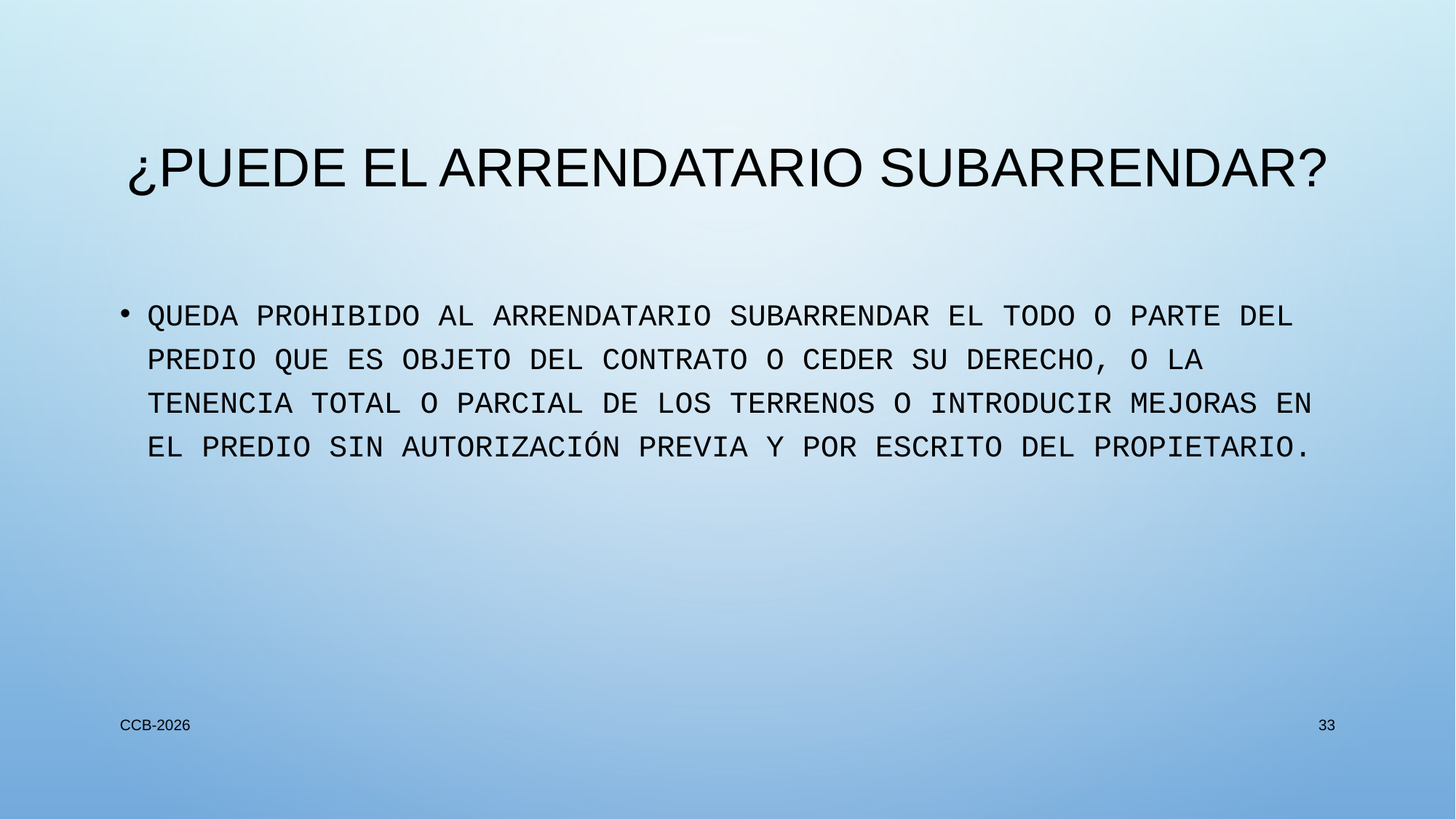

# ¿Puede el arrendatario subarrendar?
Queda prohibido al arrendatario subarrendar el todo o parte del predio que es objeto del contrato o ceder su derecho, o la tenencia total o parcial de los terrenos o introducir mejoras en el predio sin autorización previa y por escrito del propietario.
CCB-2026
33